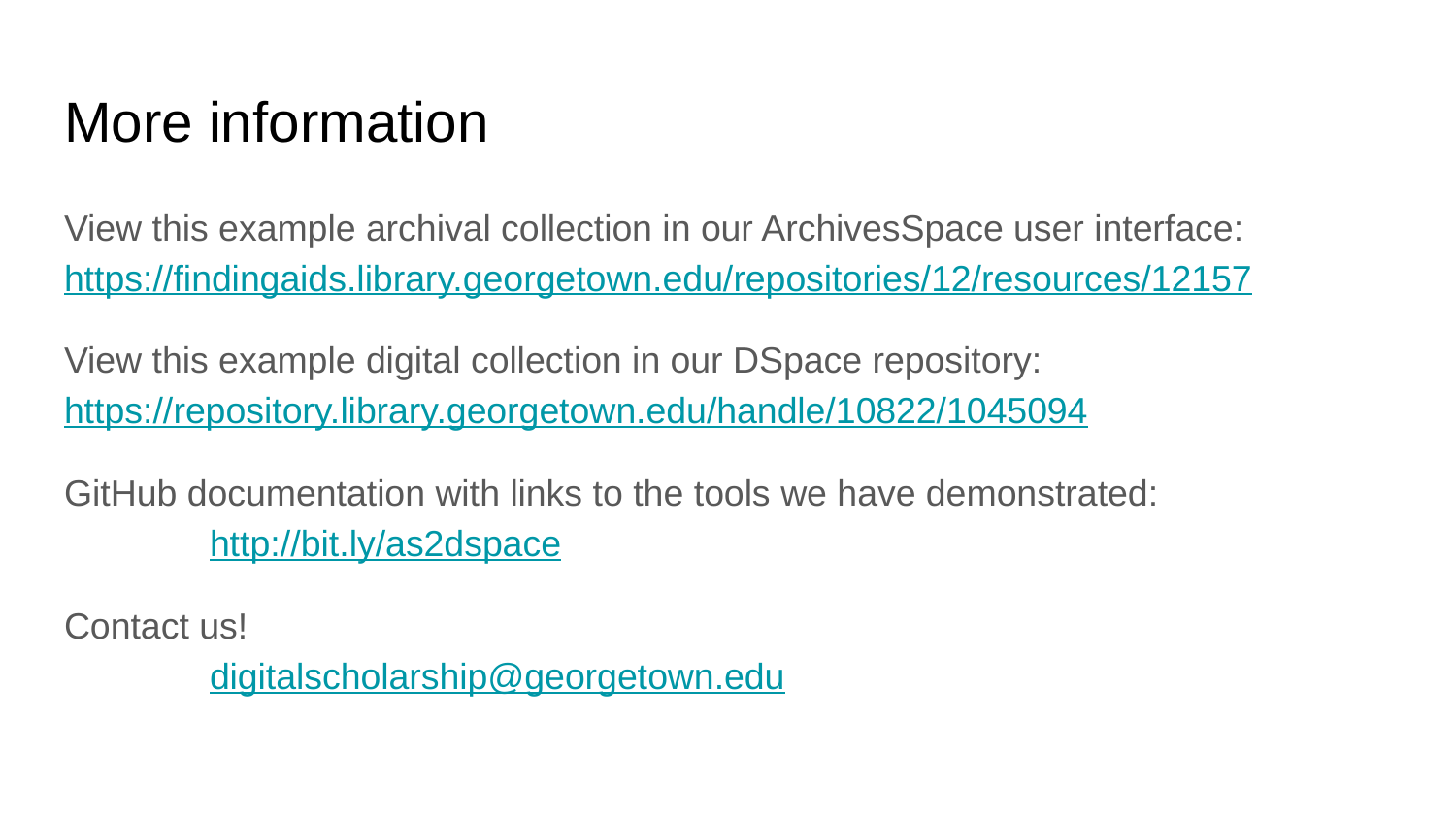

# More information
View this example archival collection in our ArchivesSpace user interface: https://findingaids.library.georgetown.edu/repositories/12/resources/12157
View this example digital collection in our DSpace repository: https://repository.library.georgetown.edu/handle/10822/1045094
GitHub documentation with links to the tools we have demonstrated:			http://bit.ly/as2dspace
Contact us!									digitalscholarship@georgetown.edu